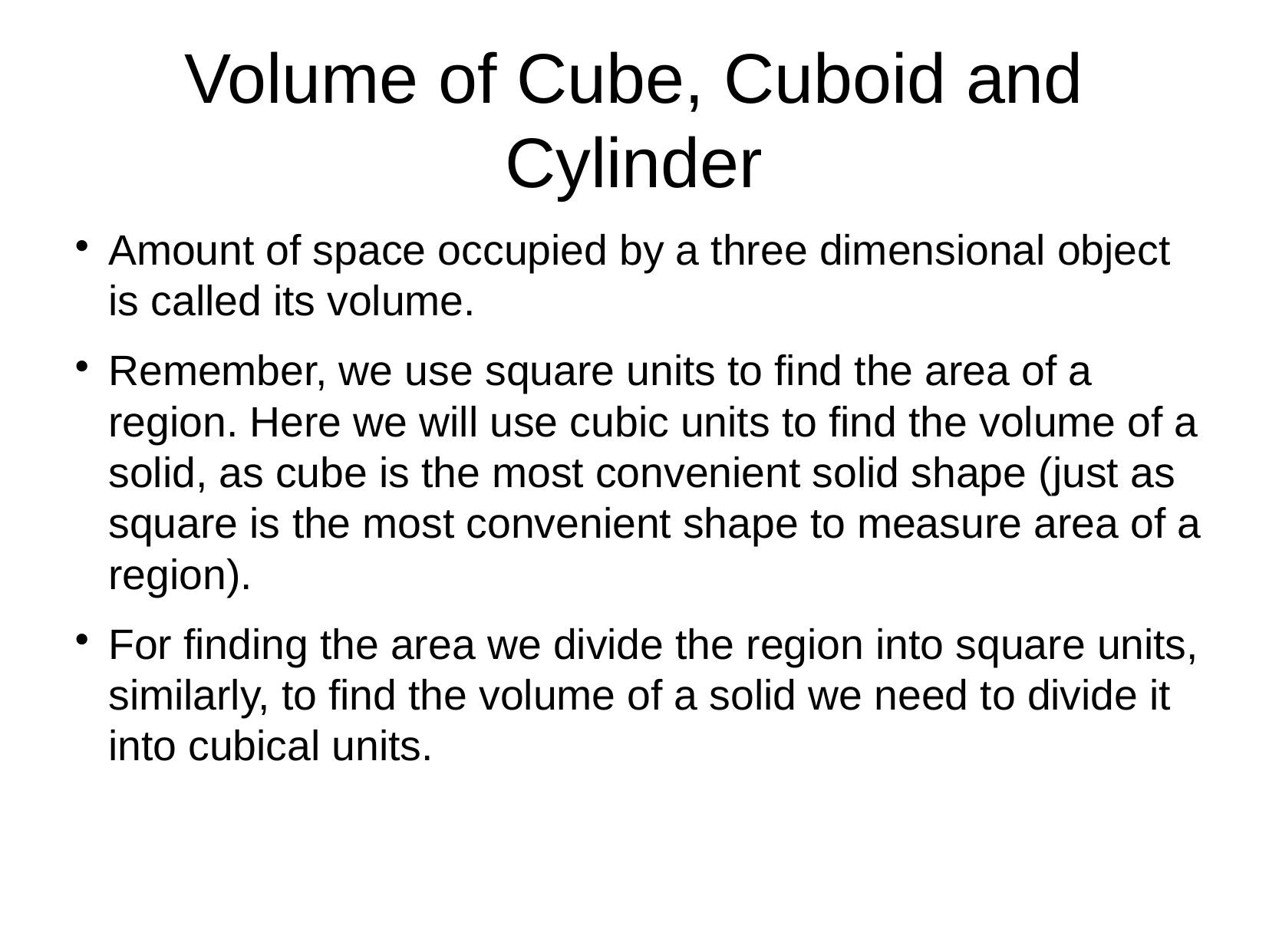

Volume of Cube, Cuboid and Cylinder
Amount of space occupied by a three dimensional object is called its volume.
Remember, we use square units to find the area of a region. Here we will use cubic units to find the volume of a solid, as cube is the most convenient solid shape (just as square is the most convenient shape to measure area of a region).
For finding the area we divide the region into square units, similarly, to find the volume of a solid we need to divide it into cubical units.